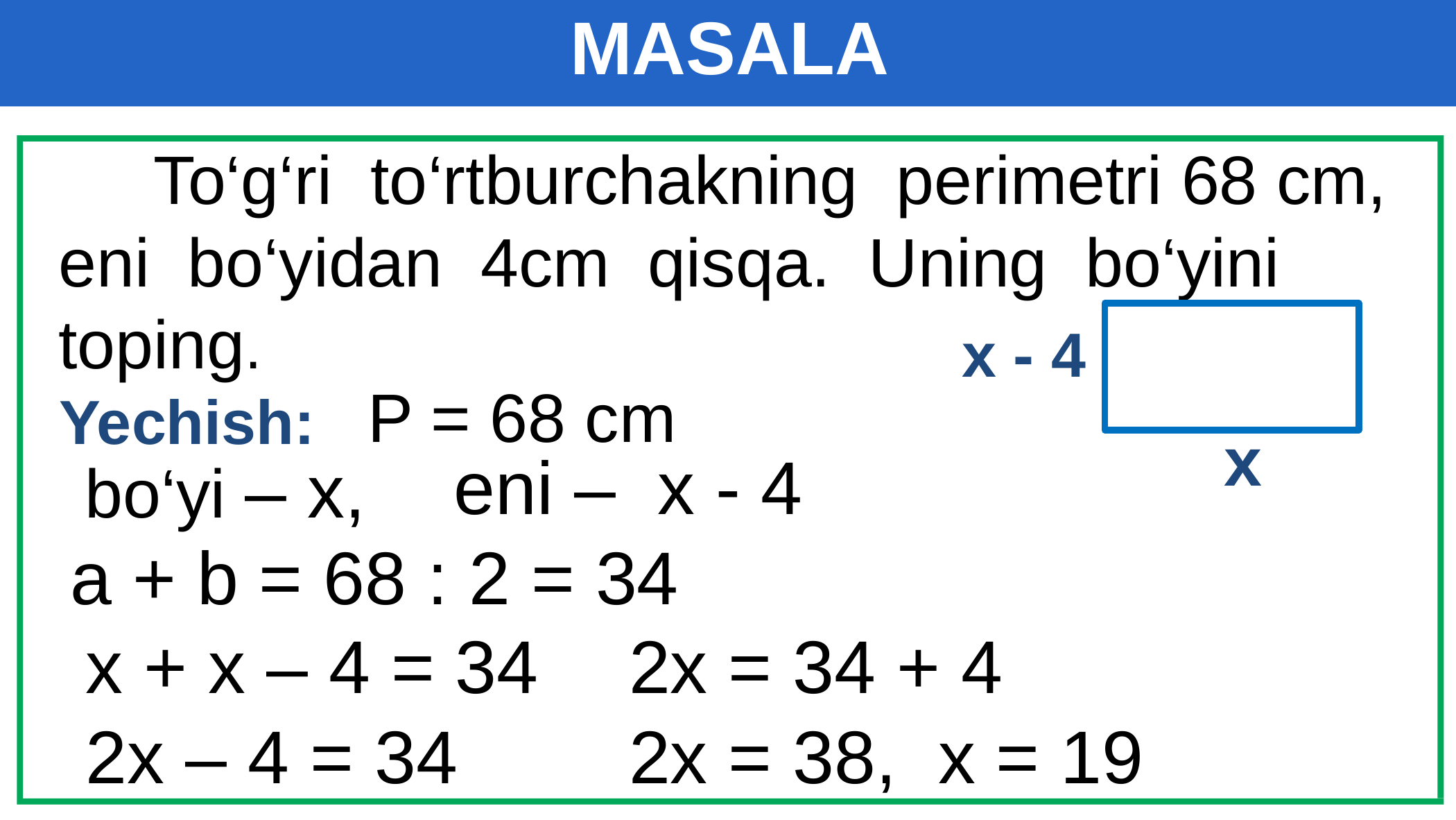

# MASALA
     To‘g‘ri  to‘rtburchakning  perimetri 68 cm,  eni  bo‘yidan  4cm  qisqa.  Uning  bo‘yini  toping.

x - 4
P = 68 cm
Yechish:
x
eni –  x - 4
bo‘yi – x,
a + b = 68 : 2 = 34
x + x – 4 = 34
2x – 4 = 34
2x = 34 + 4
2x = 38,  x = 19